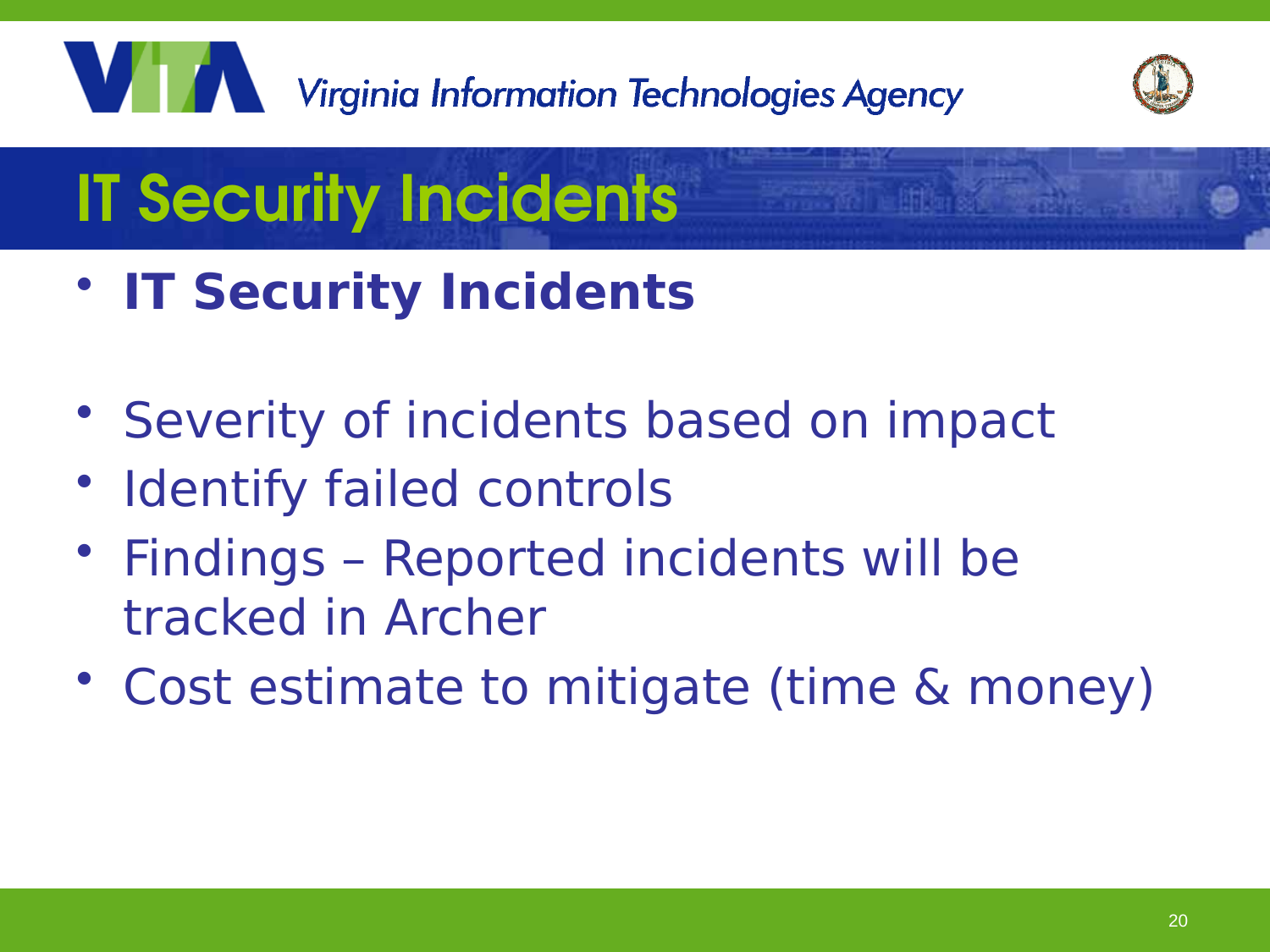

# IT Security Incidents
IT Security Incidents
Severity of incidents based on impact
Identify failed controls
Findings – Reported incidents will be tracked in Archer
Cost estimate to mitigate (time & money)